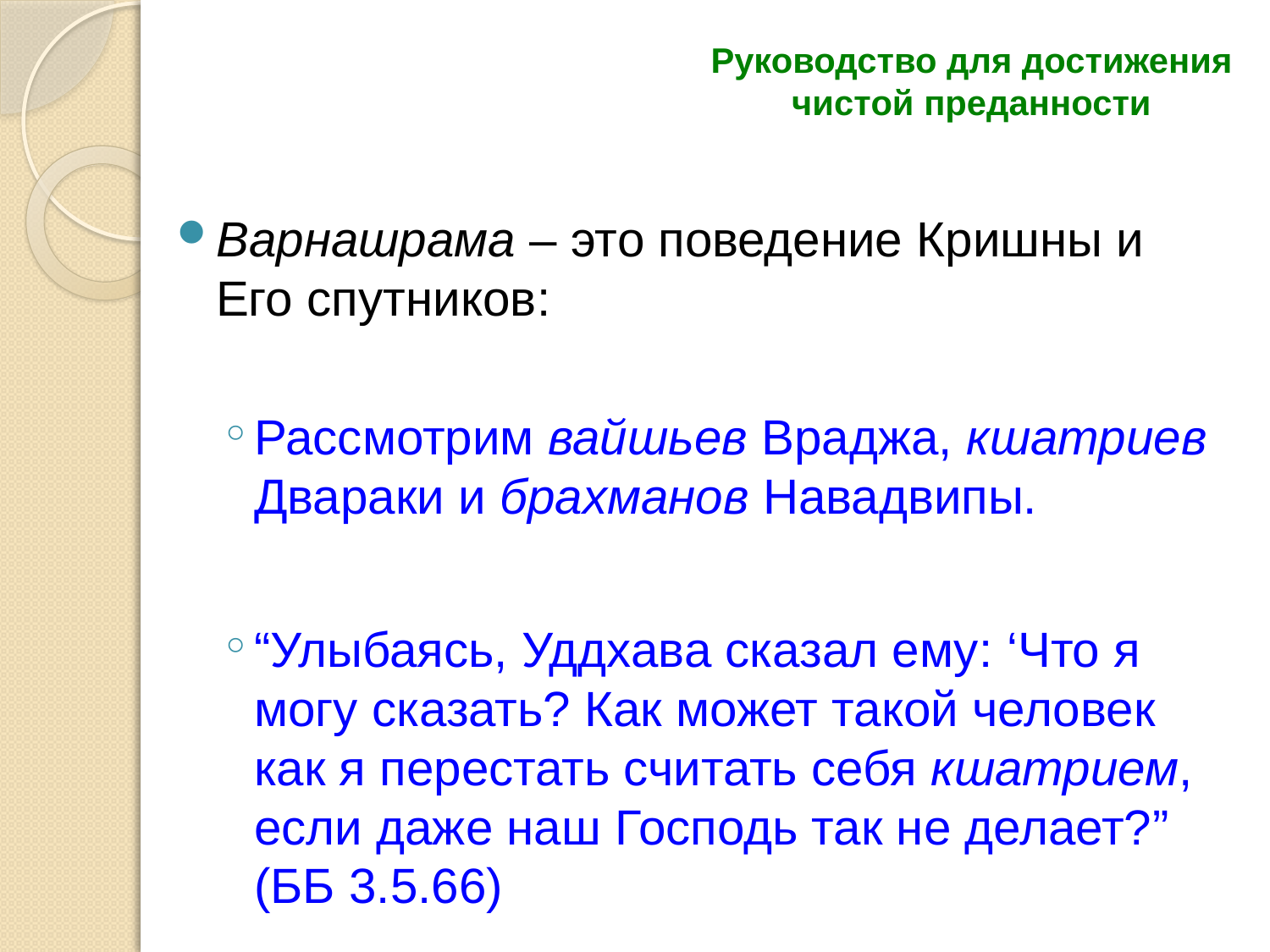

# Руководство для достижения чистой преданности
Варнашрама – это поведение Кришны и Его спутников:

Рассмотрим вайшьев Враджа, кшатриев Двараки и брахманов Навадвипы.

“Улыбаясь, Уддхава сказал ему: ‘Что я могу сказать? Как может такой человек как я перестать считать себя кшатрием, если даже наш Господь так не делает?” (ББ 3.5.66)